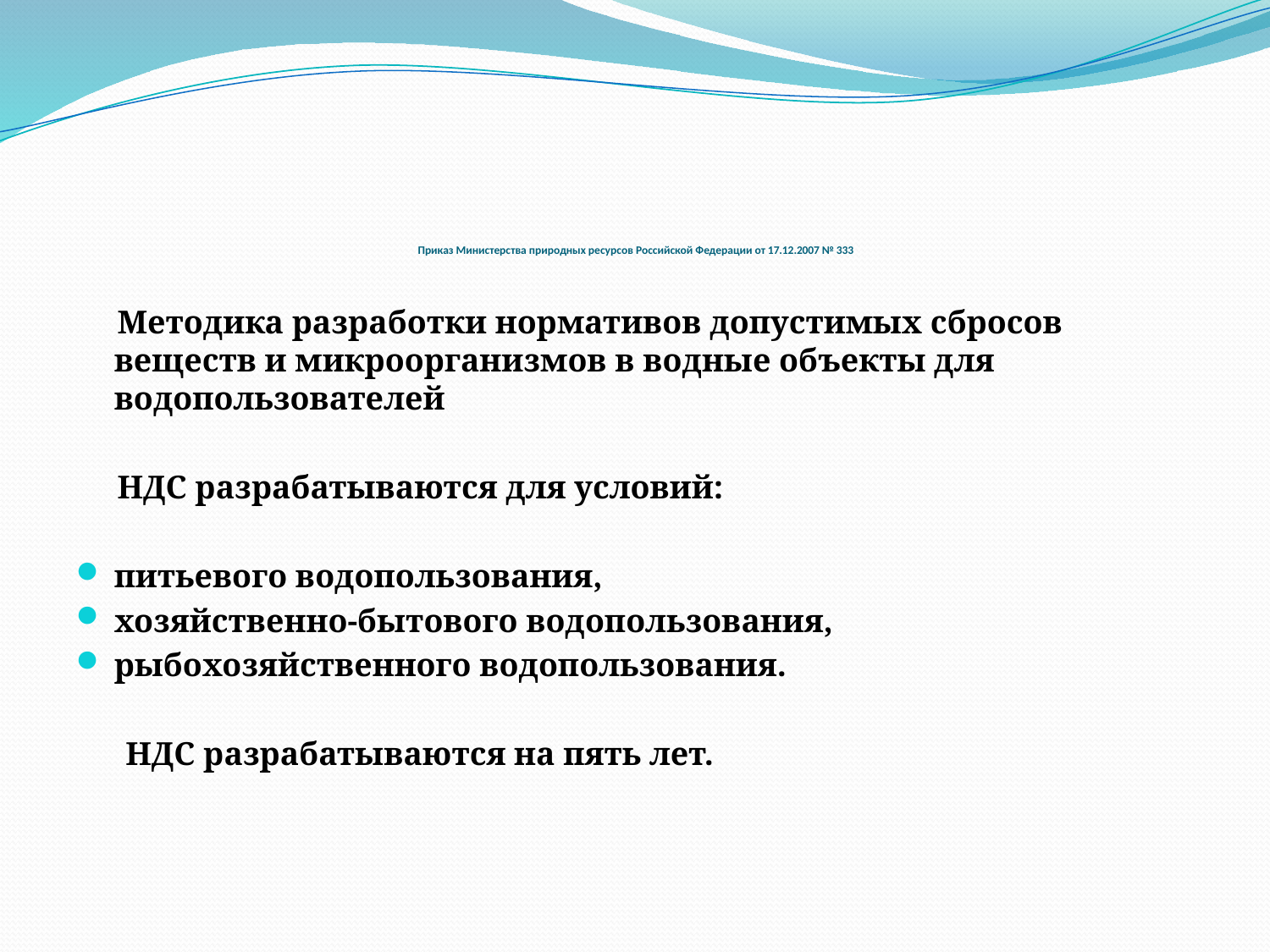

# Приказ Министерства природных ресурсов Российской Федерации от 17.12.2007 № 333
     Методика разработки нормативов допустимых сбросов веществ и микроорганизмов в водные объекты для водопользователей

     НДС разрабатываются для условий:

питьевого водопользования,
хозяйственно-бытового водопользования,
рыбохозяйственного водопользования.

      НДС разрабатываются на пять лет.